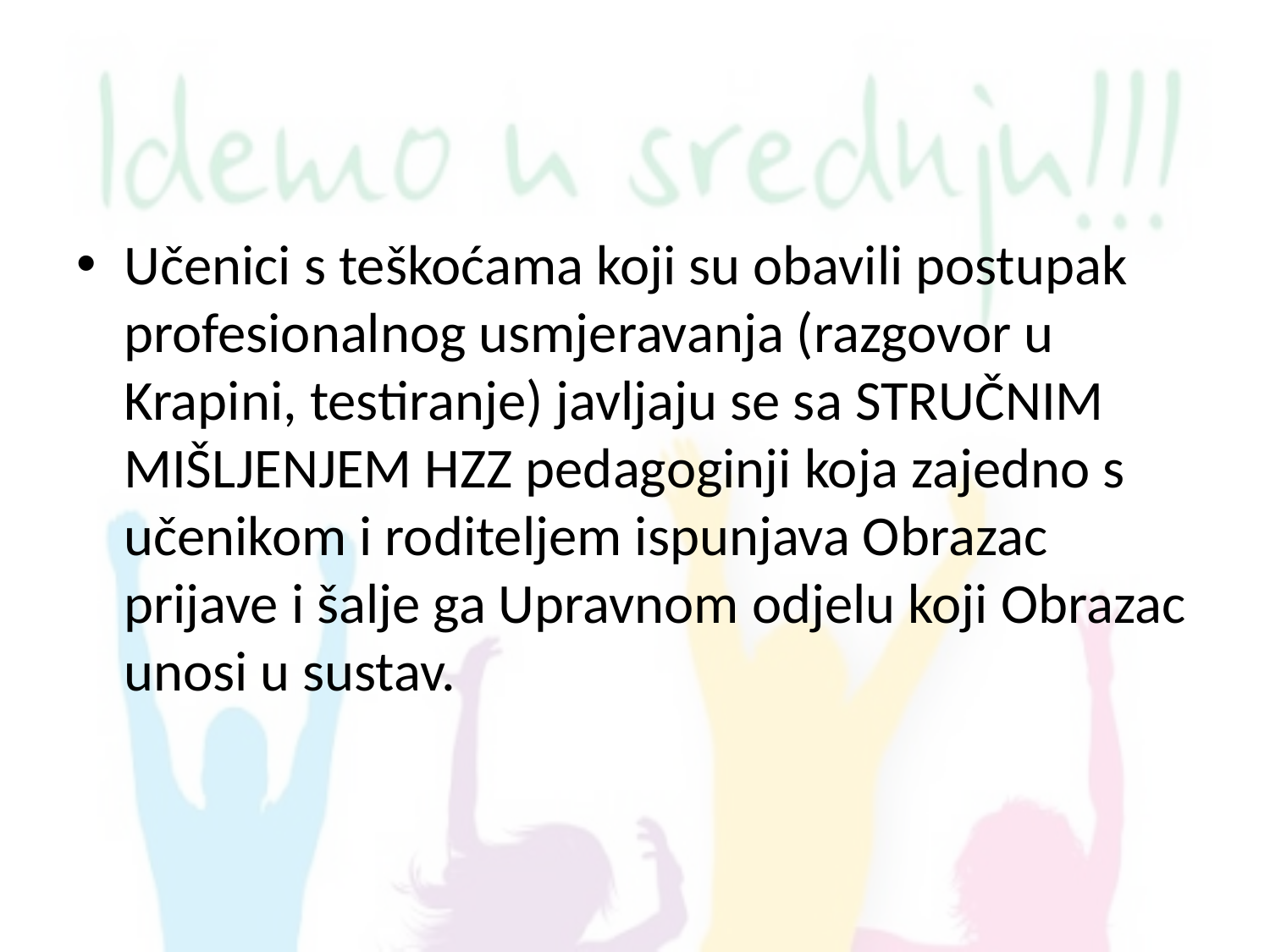

Učenici s teškoćama koji su obavili postupak profesionalnog usmjeravanja (razgovor u Krapini, testiranje) javljaju se sa STRUČNIM MIŠLJENJEM HZZ pedagoginji koja zajedno s učenikom i roditeljem ispunjava Obrazac prijave i šalje ga Upravnom odjelu koji Obrazac unosi u sustav.